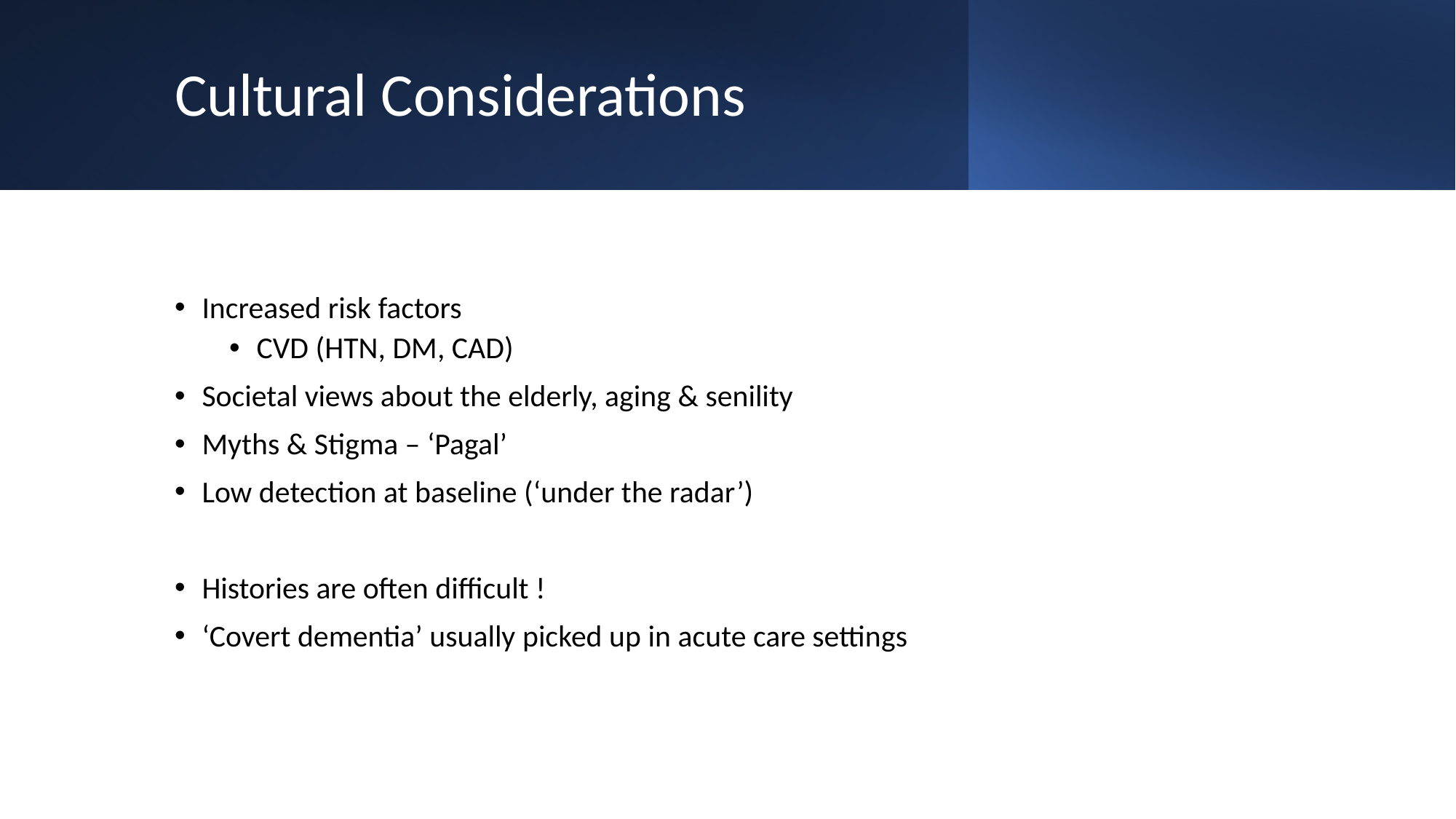

# Cultural Considerations
Increased risk factors
CVD (HTN, DM, CAD)
Societal views about the elderly, aging & senility
Myths & Stigma – ‘Pagal’
Low detection at baseline (‘under the radar’)

Histories are often difficult !
‘Covert dementia’ usually picked up in acute care settings